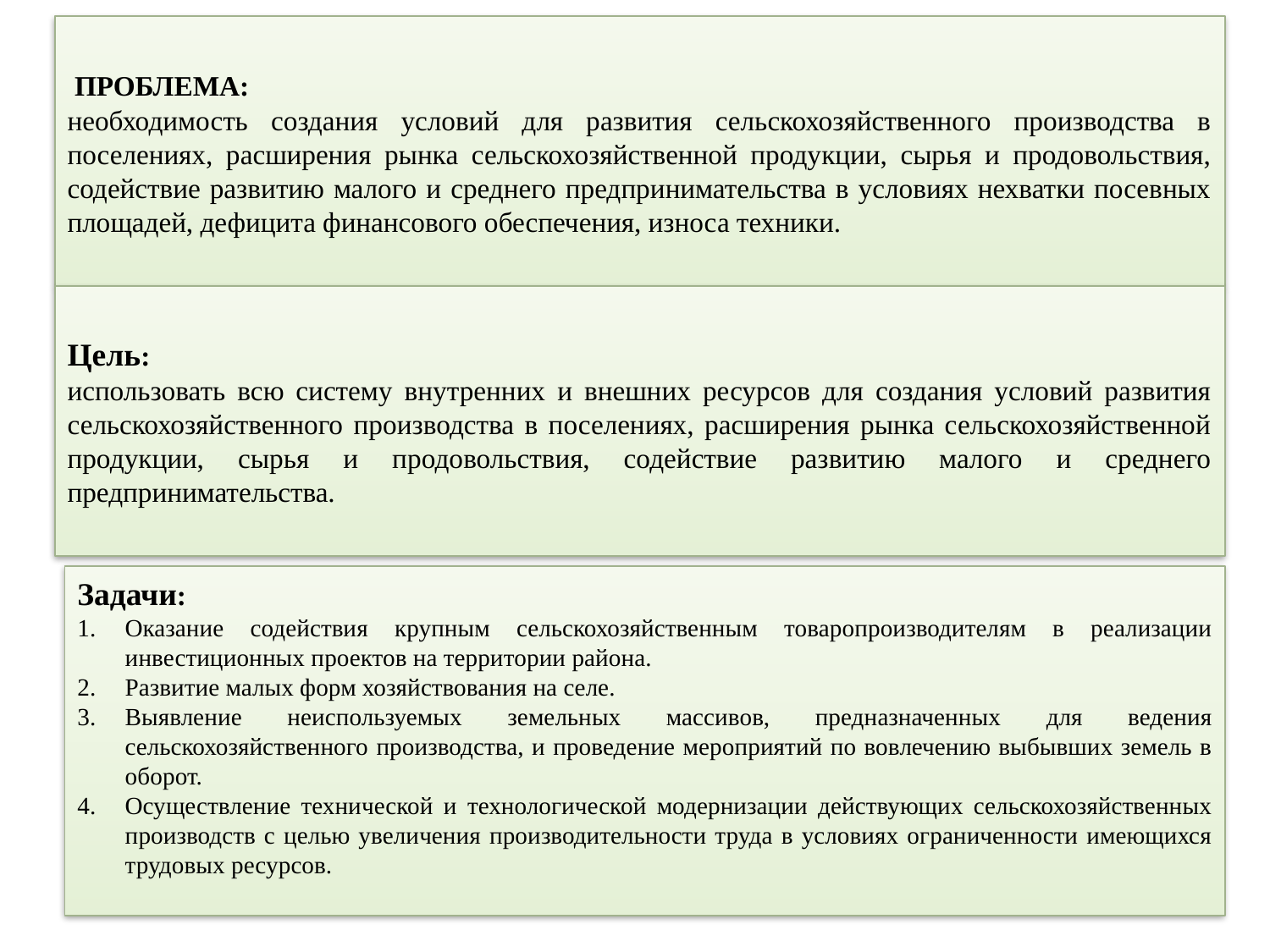

ПРОБЛЕМА:
необходимость создания условий для развития сельскохозяйственного производства в поселениях, расширения рынка сельскохозяйственной продукции, сырья и продовольствия, содействие развитию малого и среднего предпринимательства в условиях нехватки посевных площадей, дефицита финансового обеспечения, износа техники.
Цель:
использовать всю систему внутренних и внешних ресурсов для создания условий развития сельскохозяйственного производства в поселениях, расширения рынка сельскохозяйственной продукции, сырья и продовольствия, содействие развитию малого и среднего предпринимательства.
Задачи:
Оказание содействия крупным сельскохозяйственным товаропроизводителям в реализации инвестиционных проектов на территории района.
Развитие малых форм хозяйствования на селе.
Выявление неиспользуемых земельных массивов, предназначенных для ведения сельскохозяйственного производства, и проведение мероприятий по вовлечению выбывших земель в оборот.
Осуществление технической и технологической модернизации действующих сельскохозяйственных производств с целью увеличения производительности труда в условиях ограниченности имеющихся трудовых ресурсов.